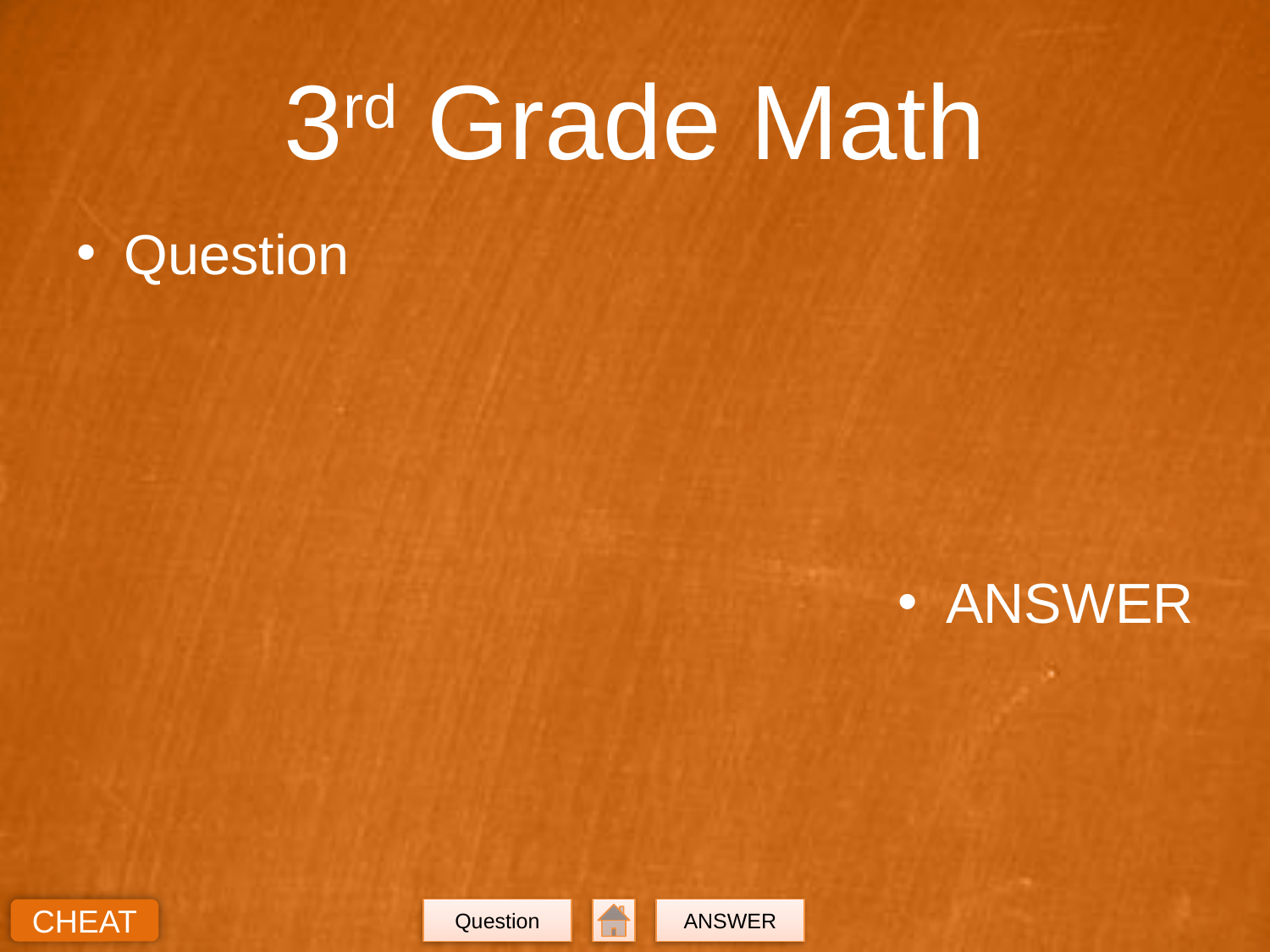

# 3rd Grade Math
Question
ANSWER
CHEAT
Question

ANSWER